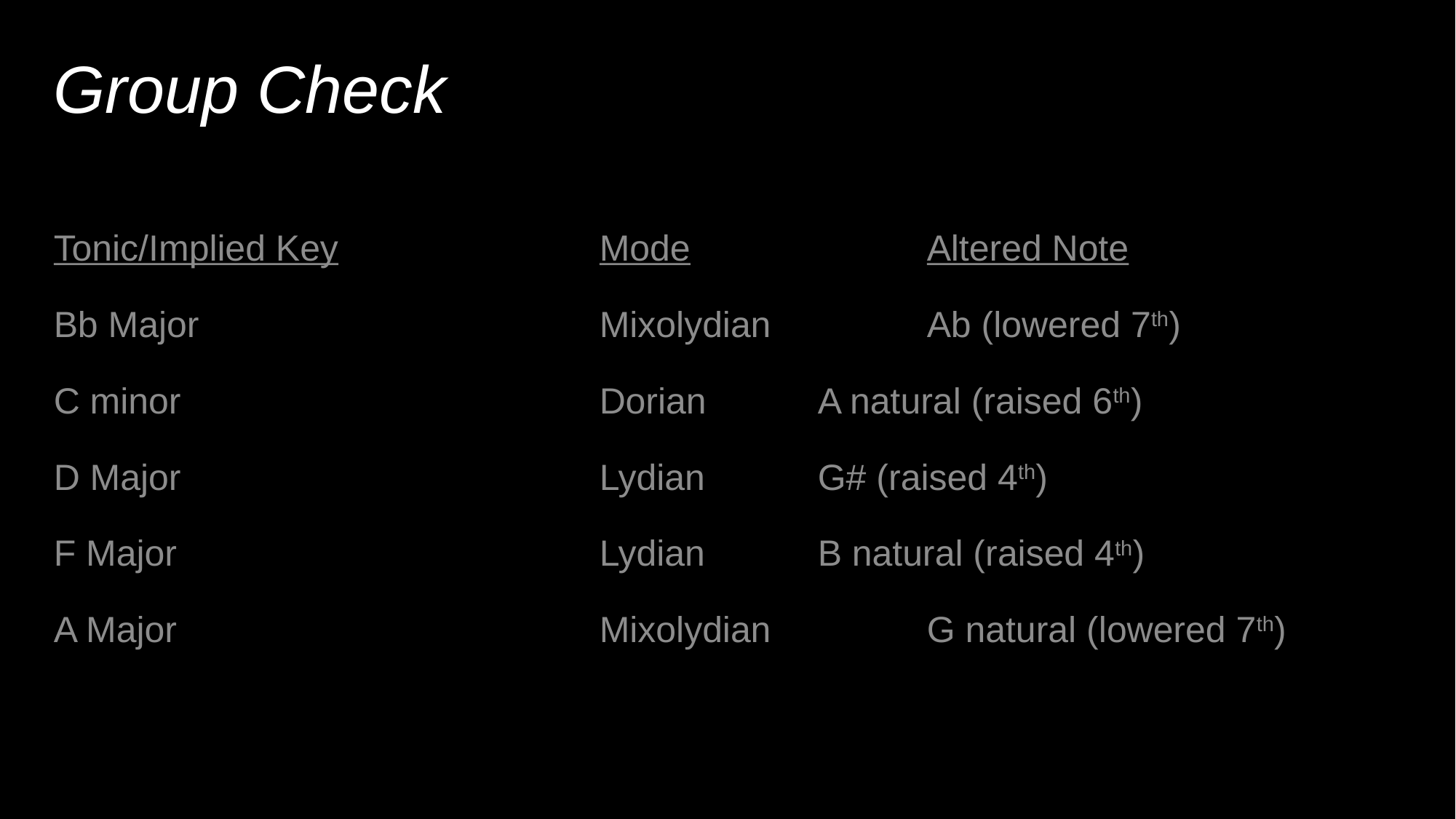

# Group Check
Tonic/Implied Key			Mode			Altered Note
Bb Major				Mixolydian		Ab (lowered 7th)
C minor				Dorian		A natural (raised 6th)
D Major				Lydian		G# (raised 4th)
F Major				Lydian		B natural (raised 4th)
A Major				Mixolydian		G natural (lowered 7th)